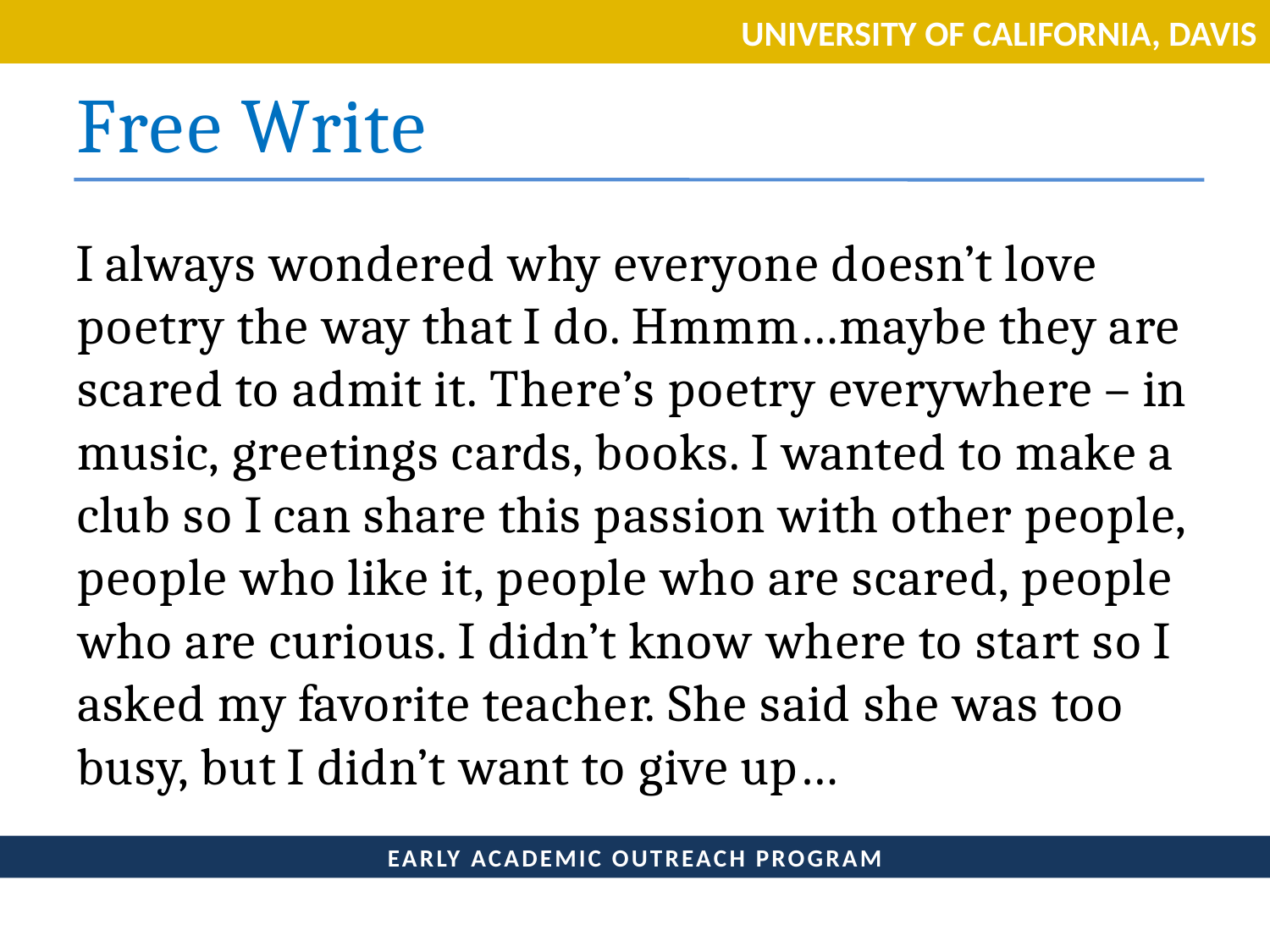

# Free Write
I always wondered why everyone doesn’t love poetry the way that I do. Hmmm…maybe they are scared to admit it. There’s poetry everywhere – in music, greetings cards, books. I wanted to make a club so I can share this passion with other people, people who like it, people who are scared, people who are curious. I didn’t know where to start so I asked my favorite teacher. She said she was too busy, but I didn’t want to give up…